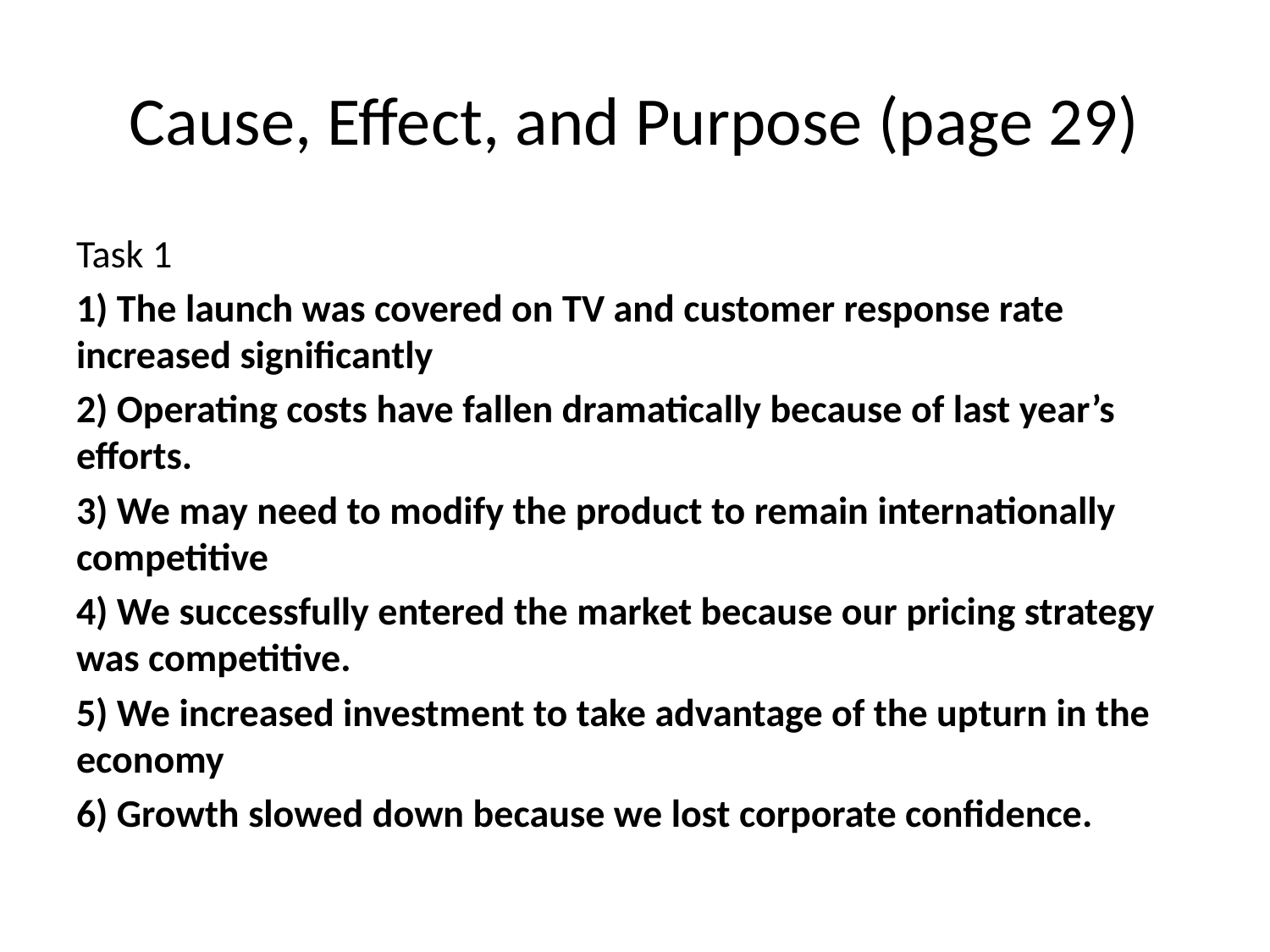

# Cause, Effect, and Purpose (page 29)
Task 1
1) The launch was covered on TV and customer response rate increased significantly
2) Operating costs have fallen dramatically because of last year’s efforts.
3) We may need to modify the product to remain internationally competitive
4) We successfully entered the market because our pricing strategy was competitive.
5) We increased investment to take advantage of the upturn in the economy
6) Growth slowed down because we lost corporate confidence.